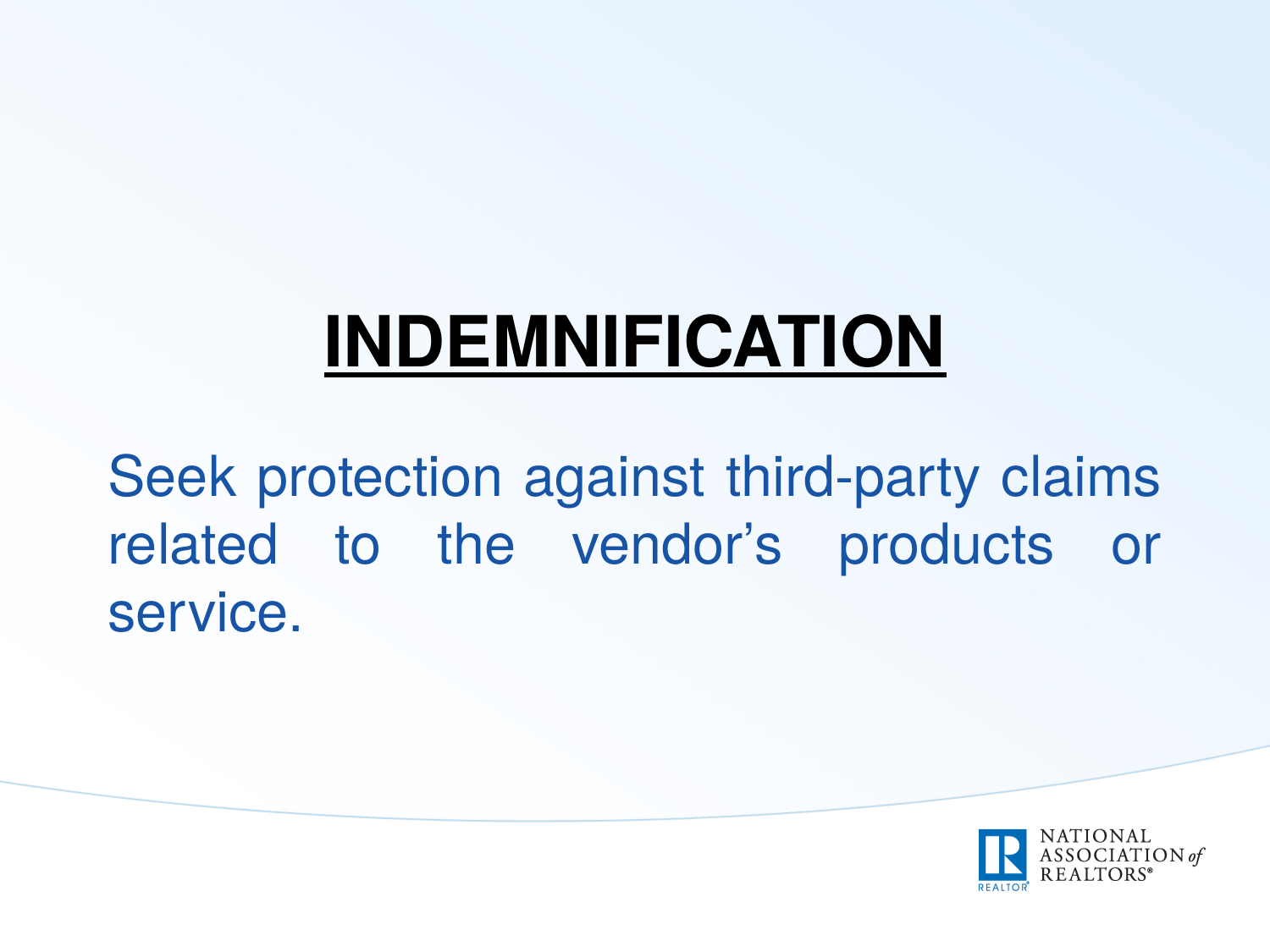

# Indemnification
Seek protection against third-party claims related to the vendor’s products or service.